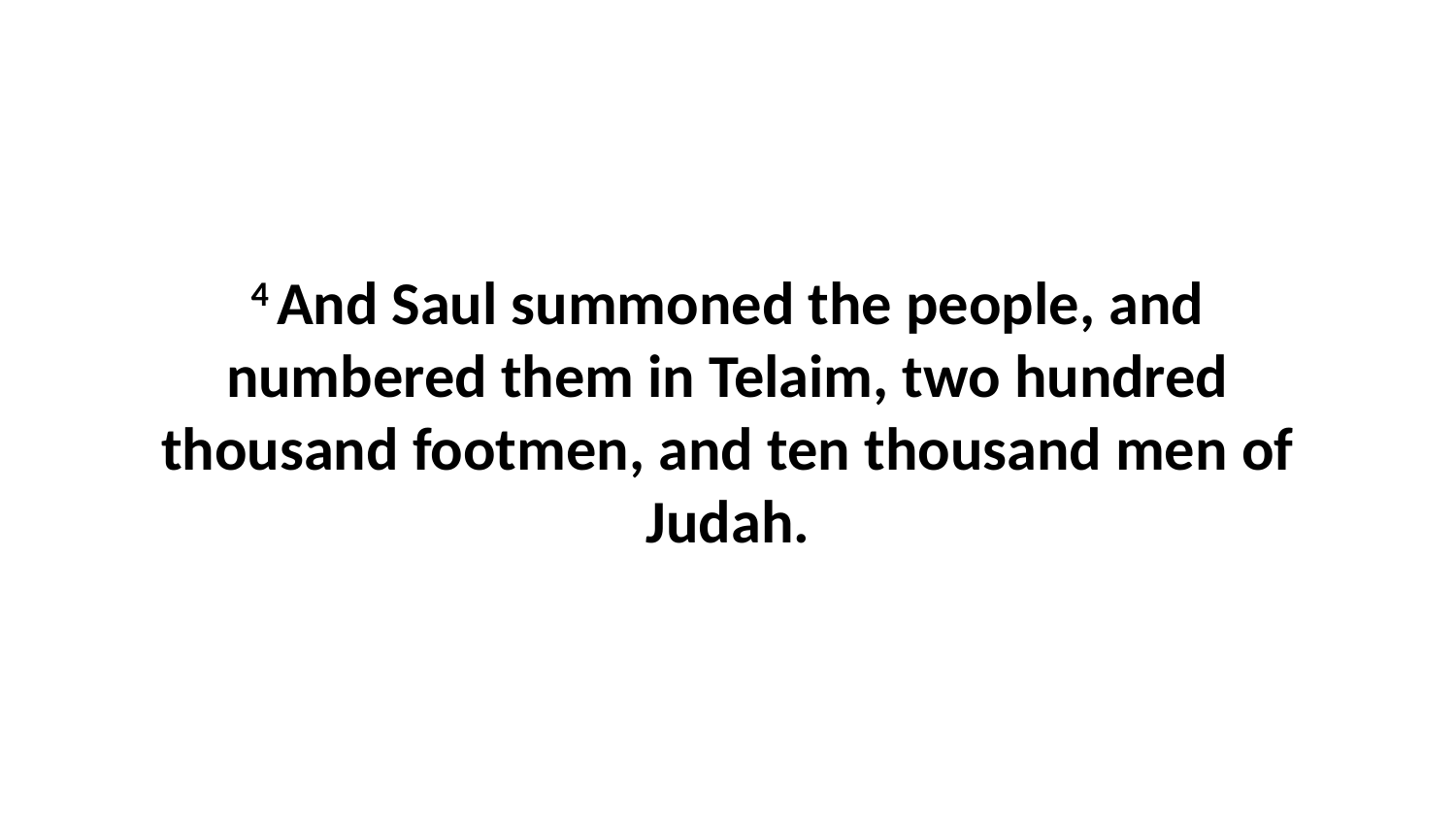

4 And Saul summoned the people, and numbered them in Telaim, two hundred thousand footmen, and ten thousand men of Judah.